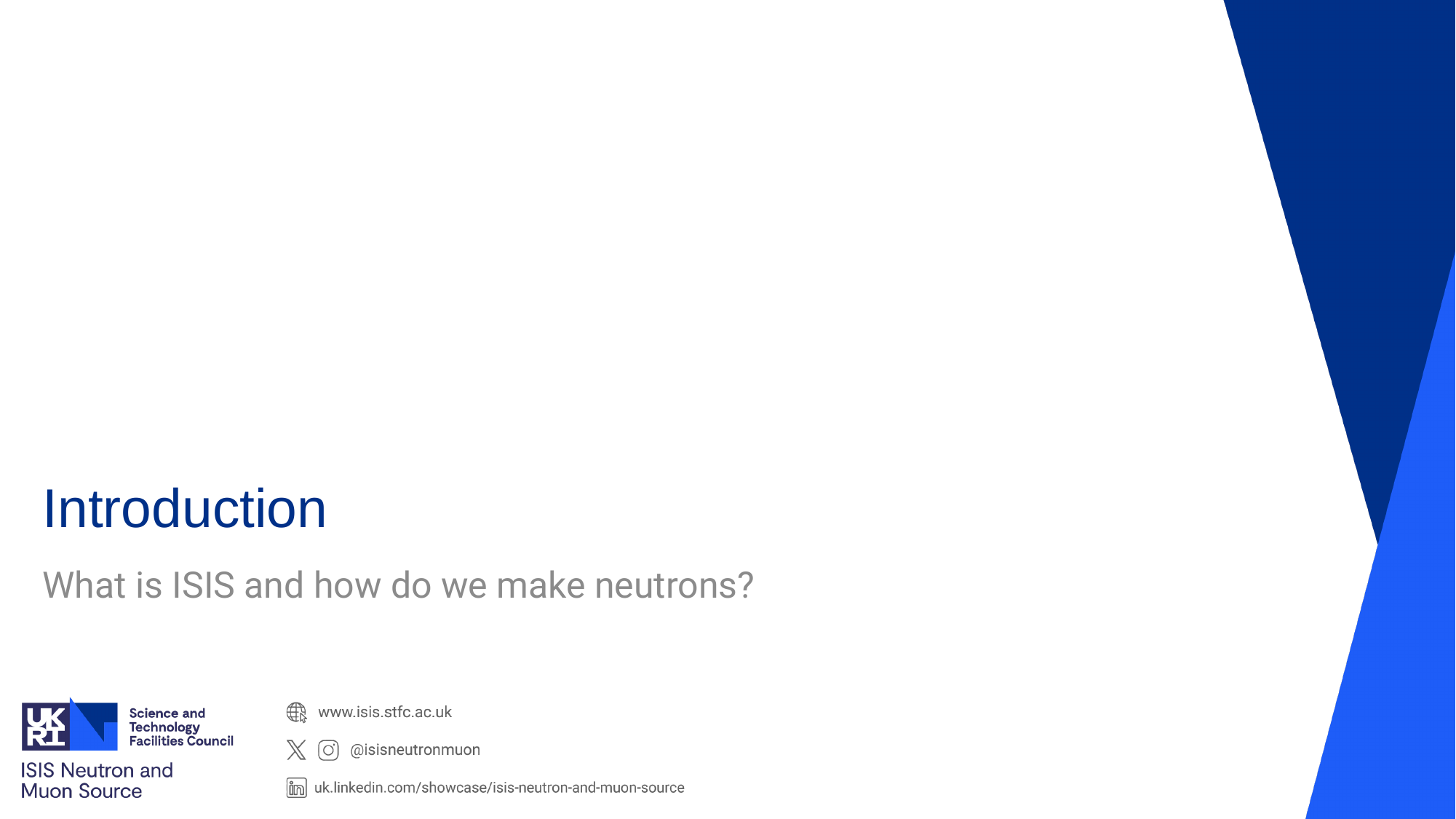

# Introduction
What is ISIS and how do we make neutrons?